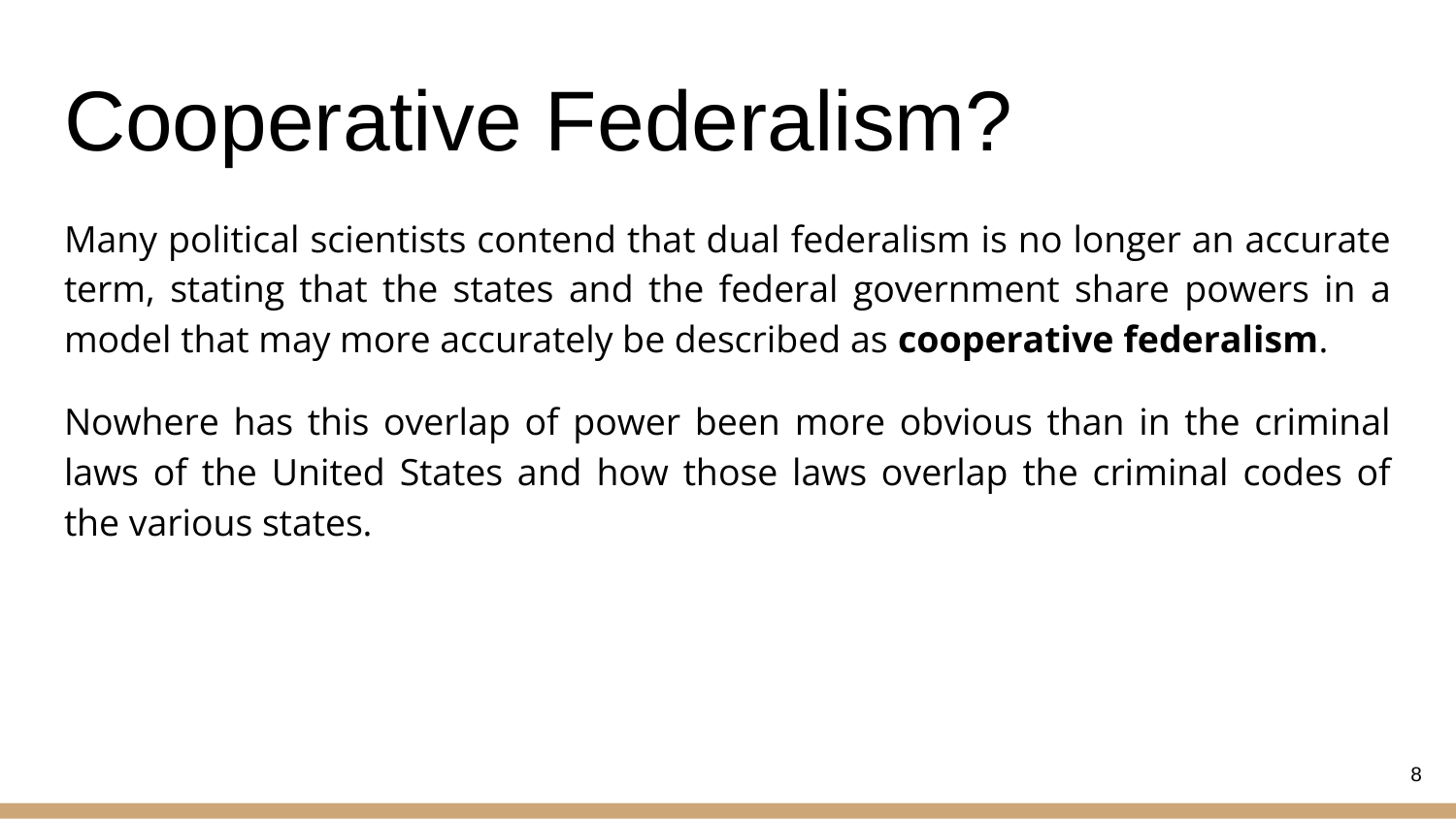

# Cooperative Federalism?
Many political scientists contend that dual federalism is no longer an accurate term, stating that the states and the federal government share powers in a model that may more accurately be described as cooperative federalism.
Nowhere has this overlap of power been more obvious than in the criminal laws of the United States and how those laws overlap the criminal codes of the various states.

8